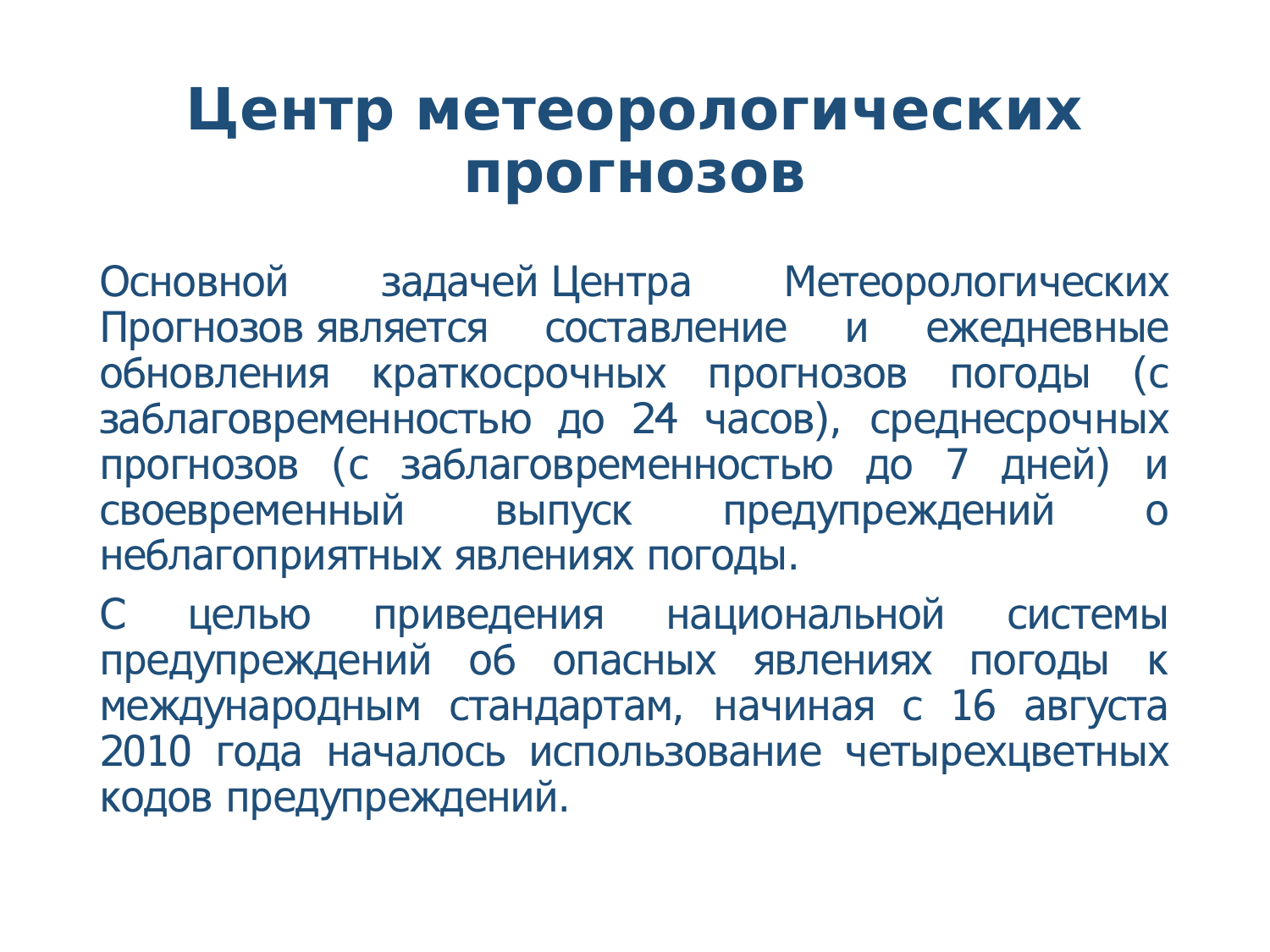

# Центр метеорологических прогнозов
Основной задачей Центра Метеорологических Прогнозов является составление и ежедневные обновления краткосрочных прогнозов погоды (с заблаговременностью до 24 часов), среднесрочных прогнозов (с заблаговременностью до 7 дней) и своевременный выпуск предупреждений о неблагоприятных явлениях погоды.
С целью приведения национальной системы предупреждений об опасных явлениях погоды к международным стандартам, начиная с 16 августа 2010 года началось использование четырехцветных кодов предупреждений.